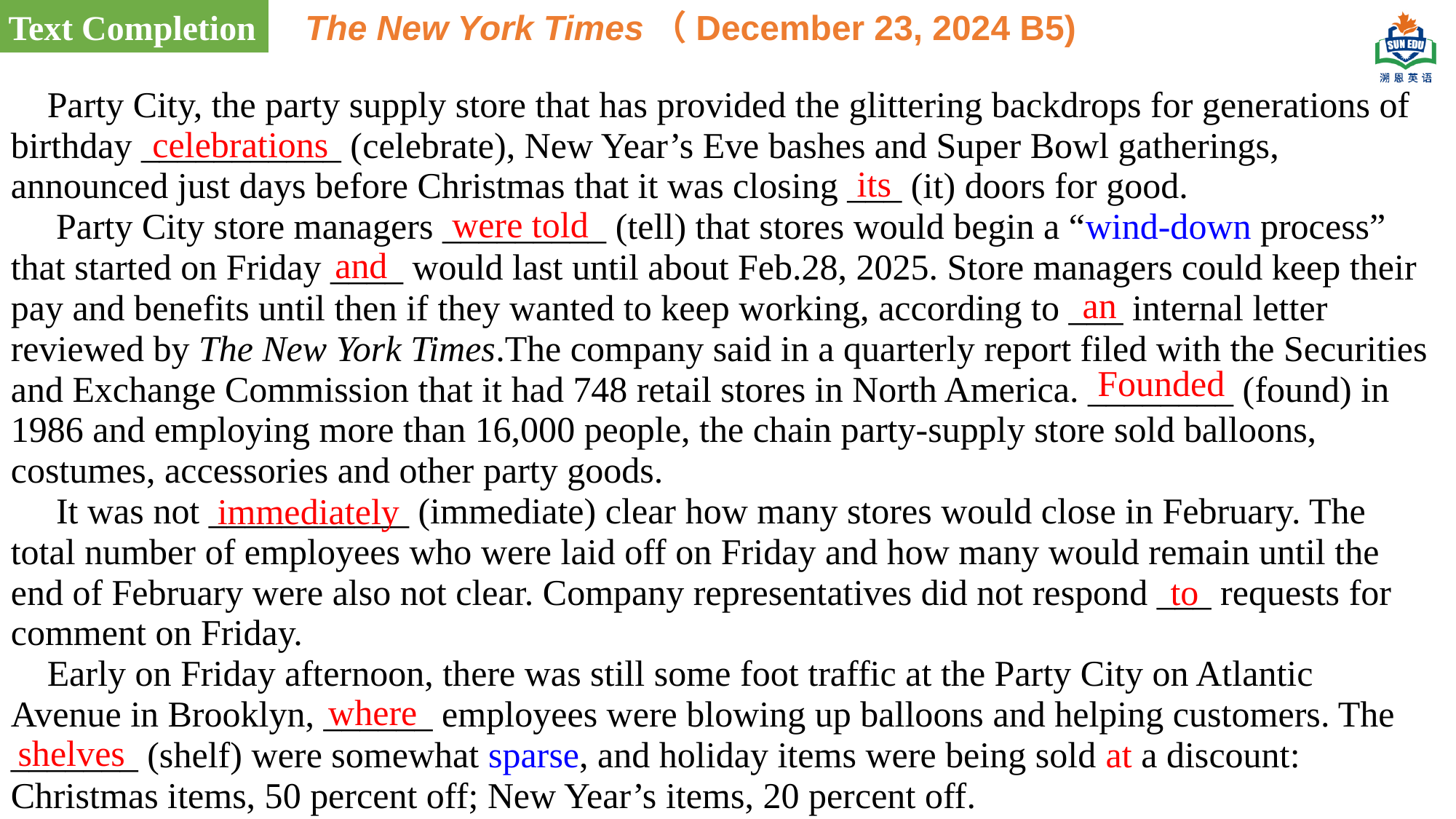

Text Completion
The New York Times（December 23, 2024 B5)
    Party City, the party supply store that has provided the glittering backdrops for generations of birthday ___________ (celebrate), New Year’s Eve bashes and Super Bowl gatherings, announced just days before Christmas that it was closing ___ (it) doors for good.
     Party City store managers _________ (tell) that stores would begin a “wind-down process” that started on Friday ____ would last until about Feb.28, 2025. Store managers could keep their pay and benefits until then if they wanted to keep working, according to ___ internal letter reviewed by The New York Times.The company said in a quarterly report filed with the Securities and Exchange Commission that it had 748 retail stores in North America. ________ (found) in 1986 and employing more than 16,000 people, the chain party-supply store sold balloons, costumes, accessories and other party goods.
     It was not ___________ (immediate) clear how many stores would close in February. The total number of employees who were laid off on Friday and how many would remain until the end of February were also not clear. Company representatives did not respond ___ requests for comment on Friday.
    Early on Friday afternoon, there was still some foot traffic at the Party City on Atlantic Avenue in Brooklyn, ______ employees were blowing up balloons and helping customers. The _______ (shelf) were somewhat sparse, and holiday items were being sold at a discount: Christmas items, 50 percent off; New Year’s items, 20 percent off.
celebrations
its
were told
and
an
Founded
immediately
to
where
shelves